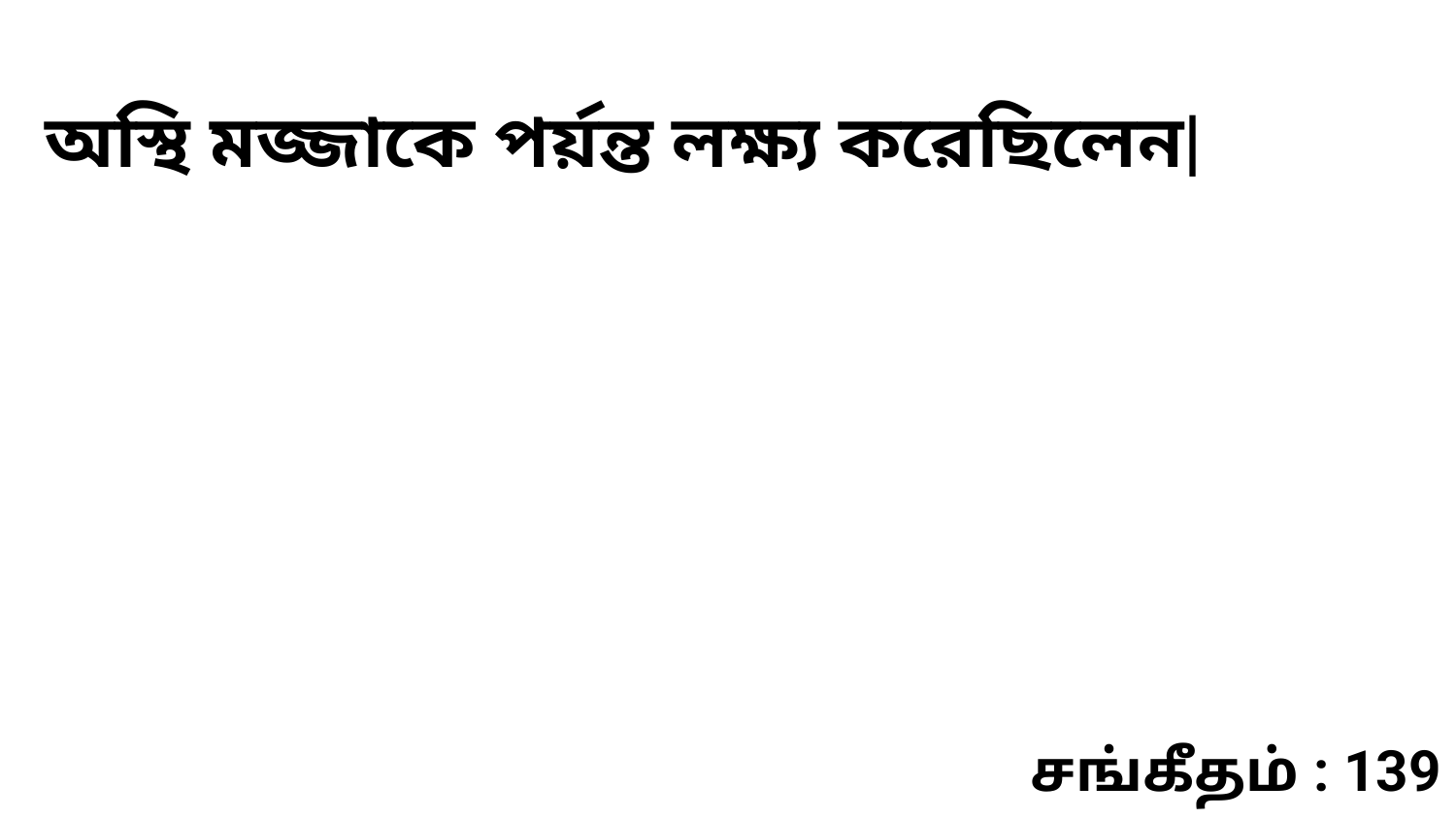

অস্থি মজ্জাকে পর্য়ন্ত লক্ষ্য করেছিলেন|
சங்கீதம் : 139